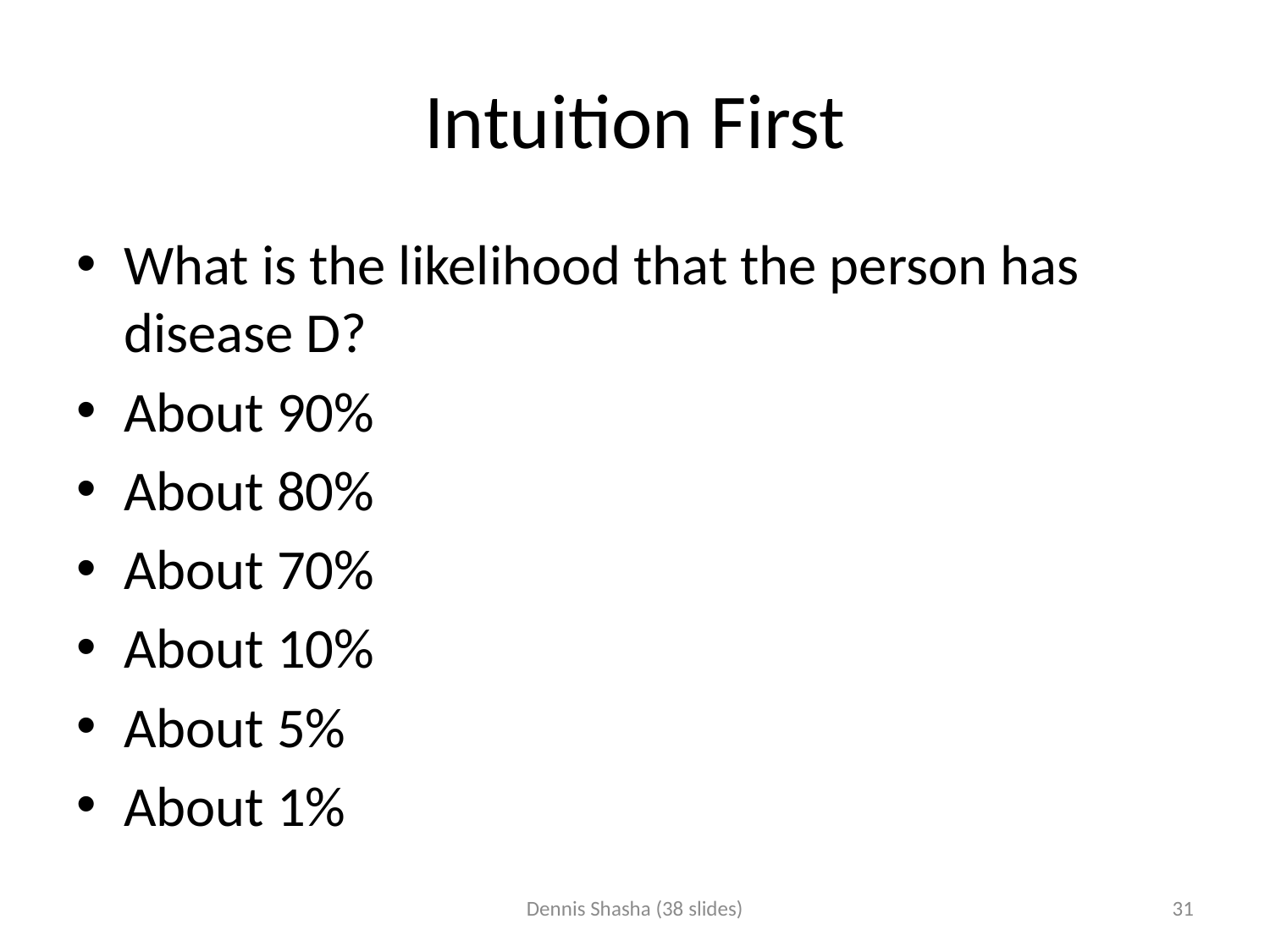

# Intuition First
What is the likelihood that the person has disease D?
About 90%
About 80%
About 70%
About 10%
About 5%
About 1%
Dennis Shasha (38 slides)
31